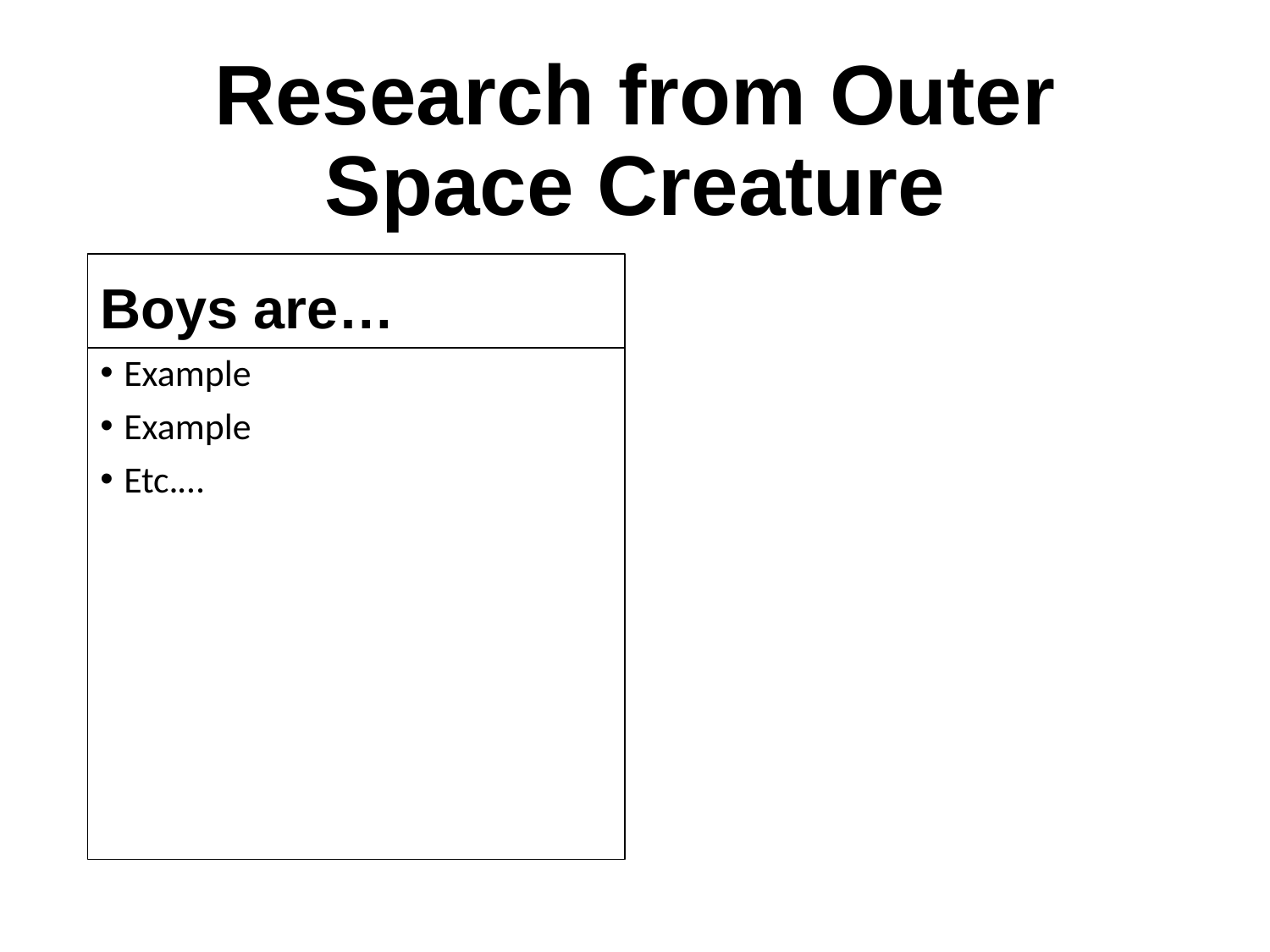

# Research from Outer Space Creature
Boys are…
Example
Example
Etc.…